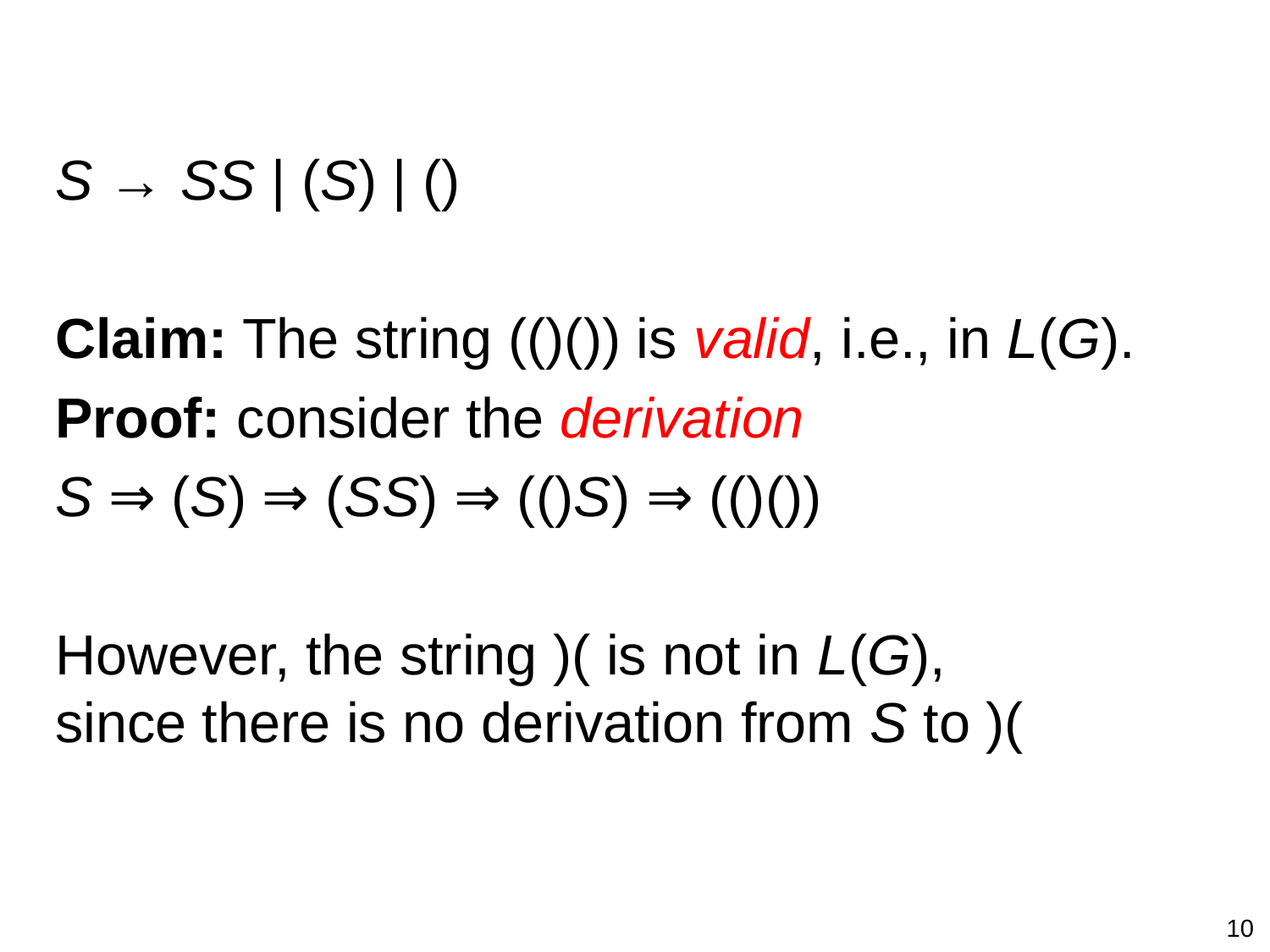

S → SS | (S) | ()

Claim: The string (()()) is valid, i.e., in L(G).
Proof: consider the derivation
S ⇒ (S) ⇒ (SS) ⇒ (()S) ⇒ (()())

However, the string )( is not in L(G),
since there is no derivation from S to )(

10